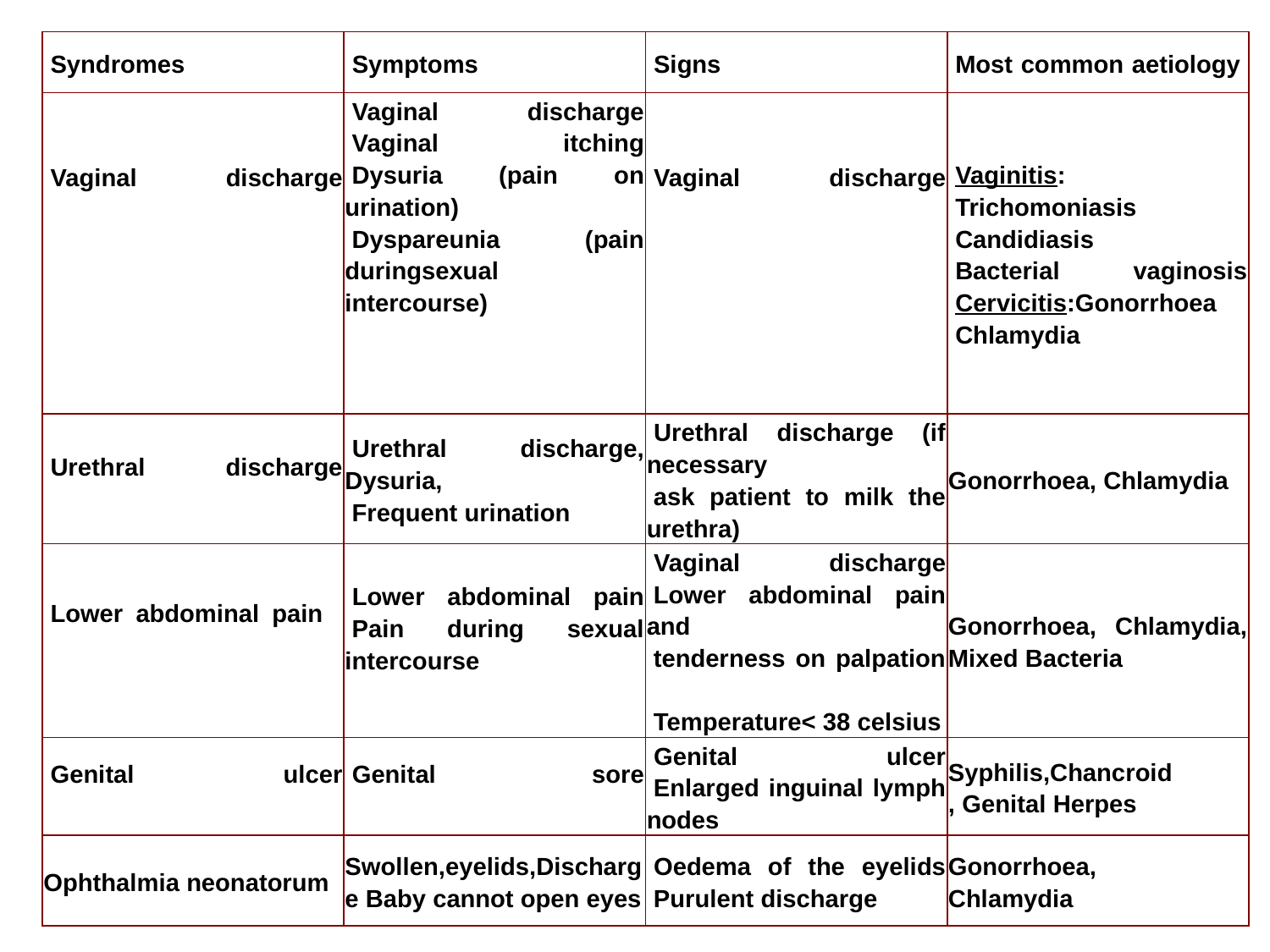

| Syndromes | Symptoms | Signs | Most common aetiology |
| --- | --- | --- | --- |
| Vaginal discharge | Vaginal discharge  Vaginal itching  Dysuria (pain on urination)  Dyspareunia (pain duringsexual intercourse) | Vaginal discharge | Vaginitis:  Trichomoniasis  Candidiasis  Bacterial vaginosis  Cervicitis:Gonorrhoea  Chlamydia |
| Urethral discharge | Urethral discharge, Dysuria,  Frequent urination | Urethral discharge (if necessary   ask patient to milk the urethra) | Gonorrhoea, Chlamydia |
| Lower abdominal pain | Lower abdominal pain  Pain during sexual intercourse | Vaginal discharge  Lower abdominal pain and  tenderness on palpation  Temperature< 38 celsius | Gonorrhoea, Chlamydia, Mixed Bacteria |
| Genital ulcer | Genital sore | Genital ulcer  Enlarged inguinal lymph nodes | Syphilis,Chancroid , Genital Herpes |
| Ophthalmia neonatorum | Swollen,eyelids,Discharge Baby cannot open eyes | Oedema of the eyelids  Purulent discharge | Gonorrhoea, Chlamydia |